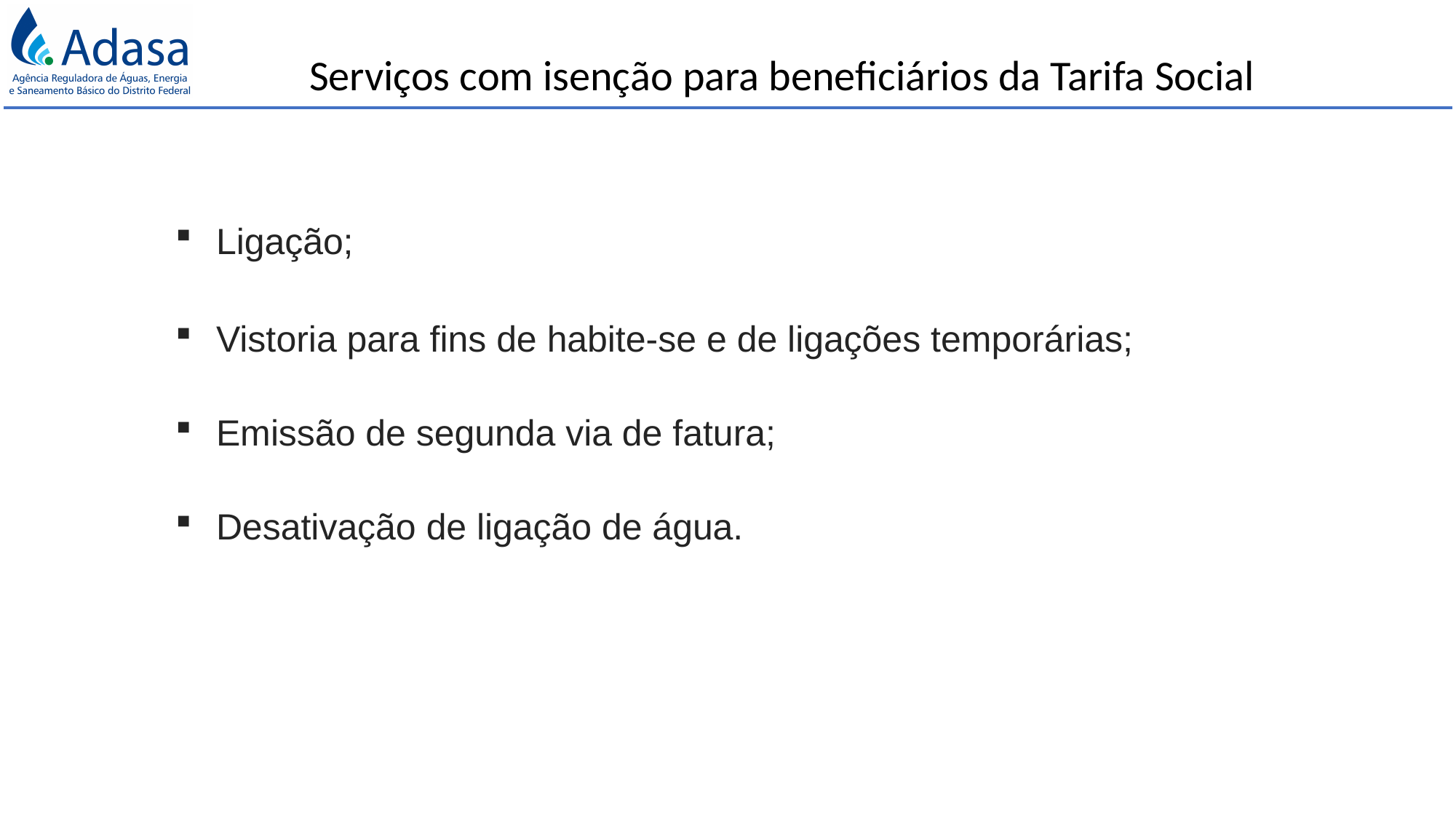

Serviços com isenção para beneficiários da Tarifa Social
Ligação;
Vistoria para fins de habite-se e de ligações temporárias;
Emissão de segunda via de fatura;
Desativação de ligação de água.